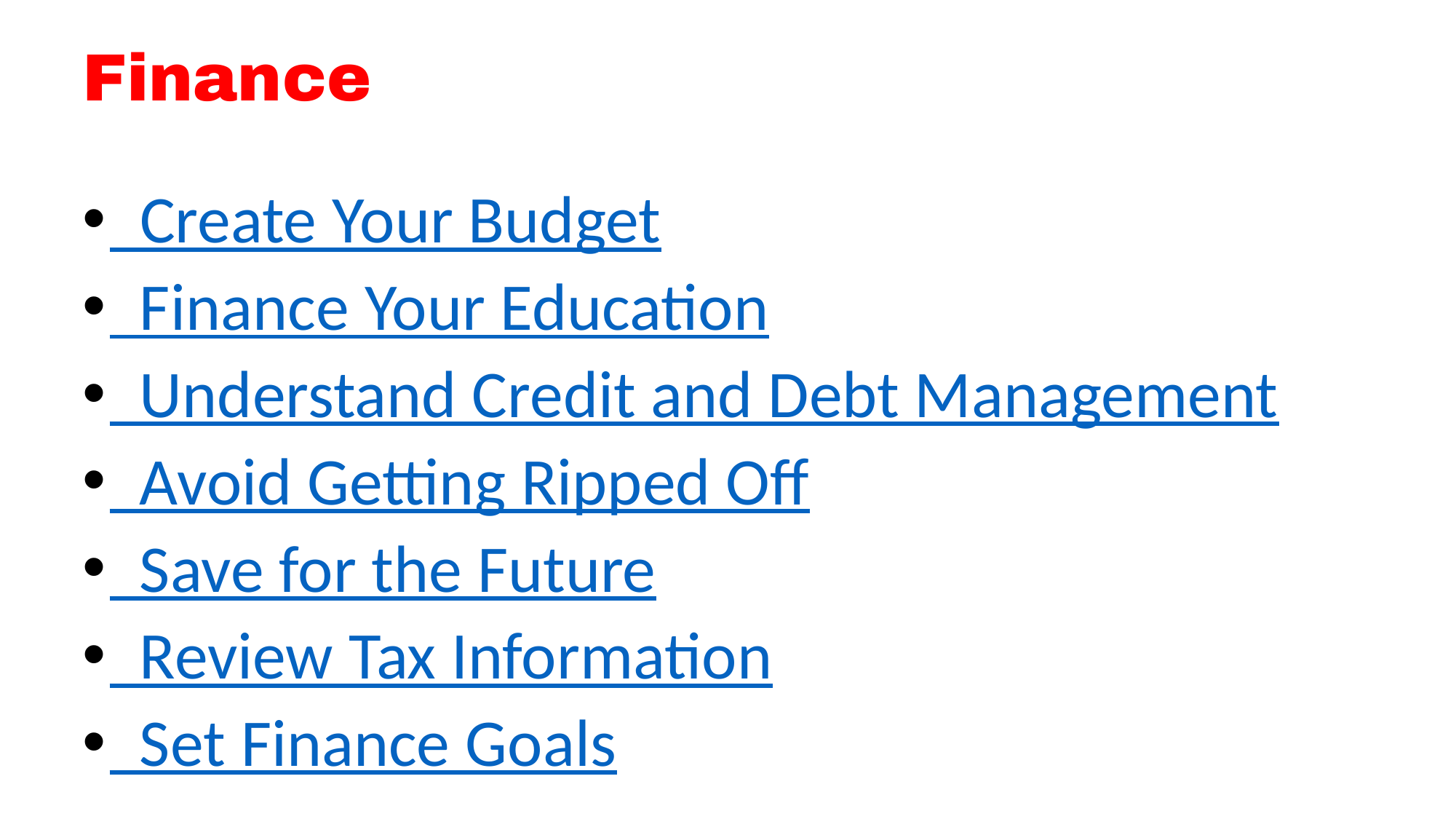

# Finance
  Create Your Budget
  Finance Your Education
  Understand Credit and Debt Management
  Avoid Getting Ripped Off
  Save for the Future
  Review Tax Information
  Set Finance Goals